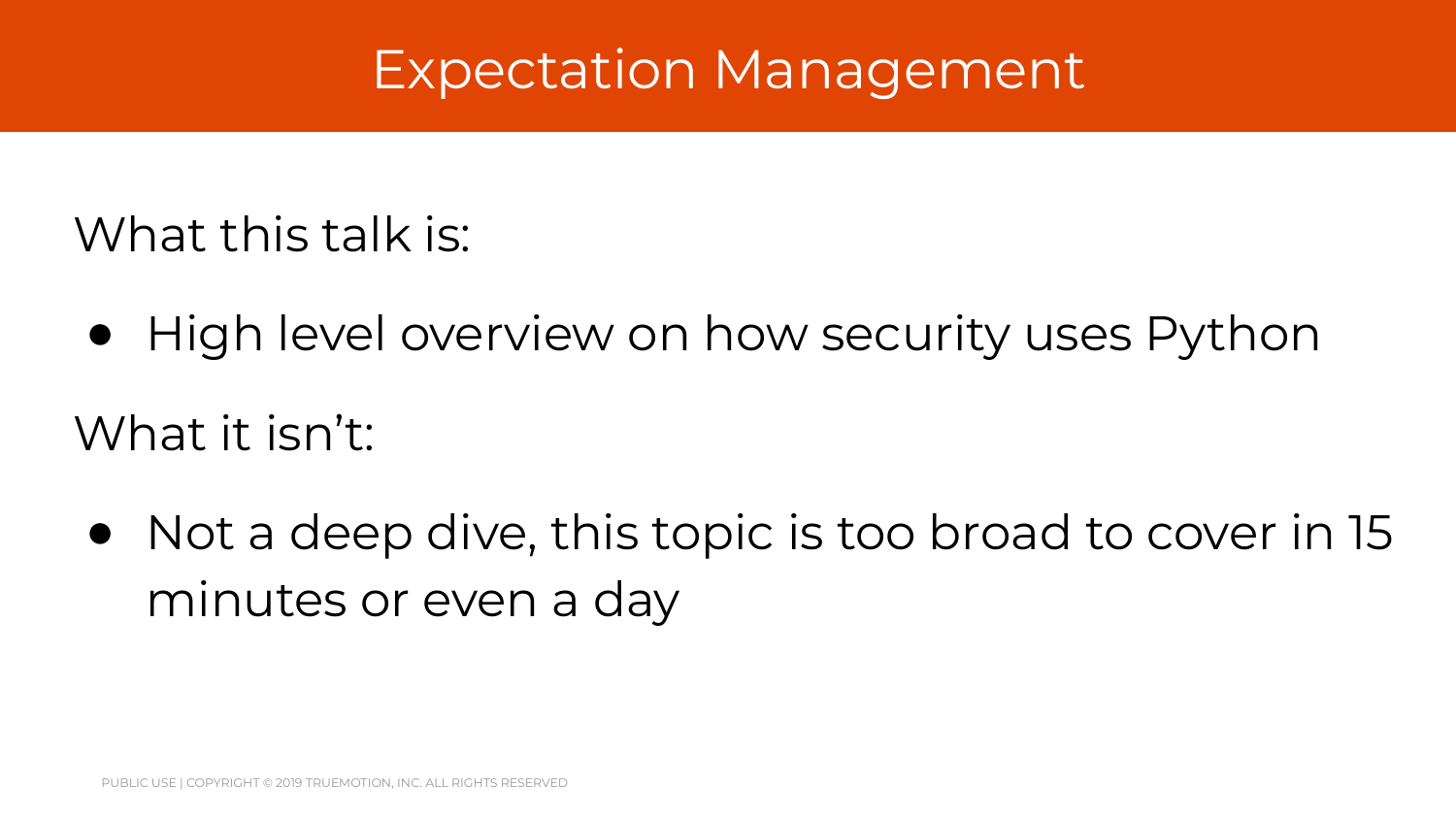

# Expectation Management
What this talk is:
High level overview on how security uses Python
What it isn’t:
Not a deep dive, this topic is too broad to cover in 15 minutes or even a day